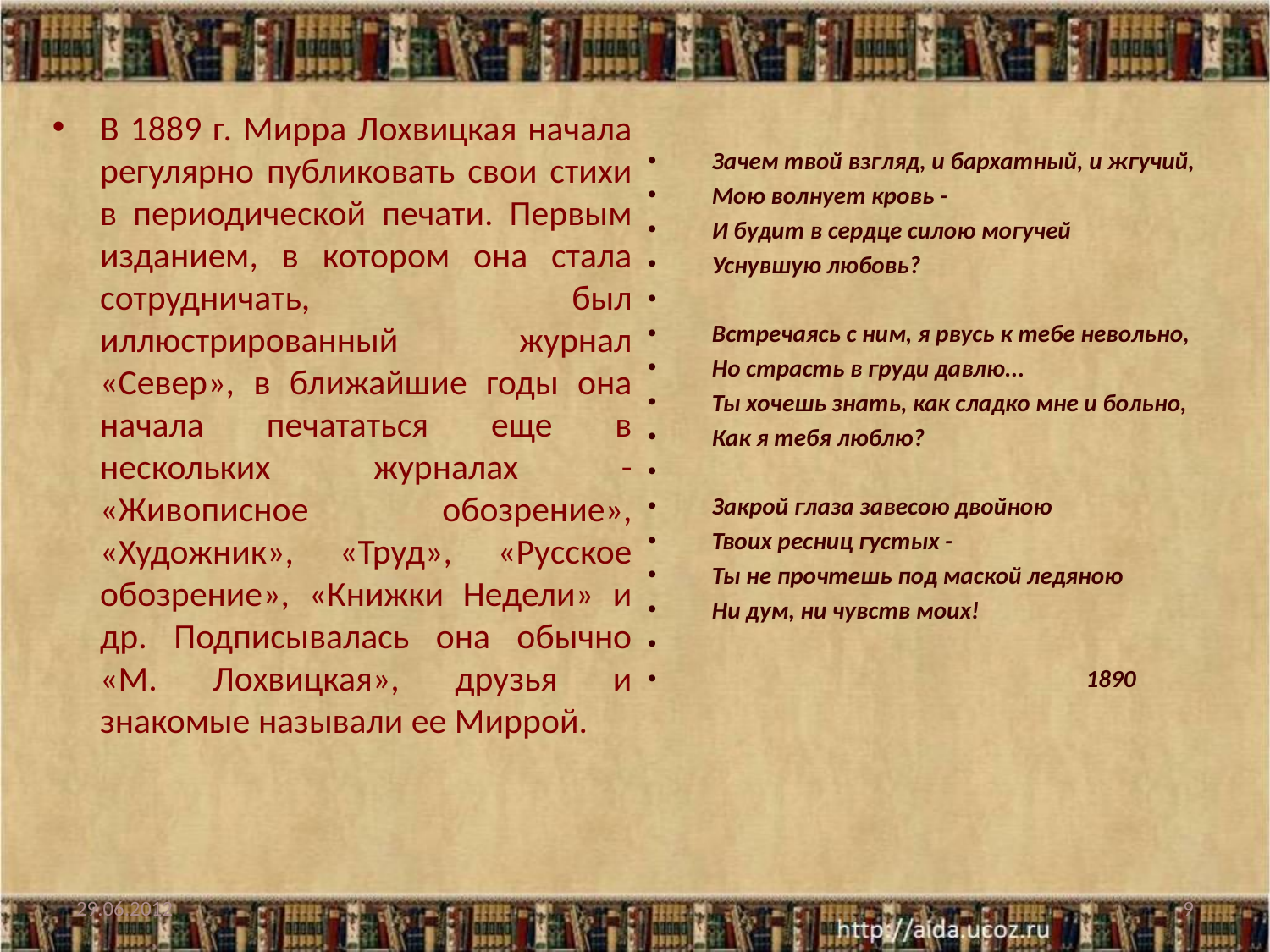

В 1889 г. Мирра Лохвицкая начала регулярно публиковать свои стихи в периодической печати. Первым изданием, в котором она стала сотрудничать, был иллюстрированный журнал «Север», в ближайшие годы она начала печататься еще в нескольких журналах - «Живописное обозрение», «Художник», «Труд», «Русское обозрение», «Книжки Недели» и др. Подписывалась она обычно «М. Лохвицкая», друзья и знакомые называли ее Миррой.
   Зачем твой взгляд, и бархатный, и жгучий,
   Мою волнует кровь -
   И будит в сердце силою могучей
   Уснувшую любовь?

   Встречаясь с ним, я рвусь к тебе невольно,
   Но страсть в груди давлю...
   Ты хочешь знать, как сладко мне и больно,
   Как я тебя люблю?

   Закрой глаза завесою двойною
   Твоих ресниц густых -
   Ты не прочтешь под маской ледяною
   Ни дум, ни чувств моих!

                                                                       1890
29.06.2012
9